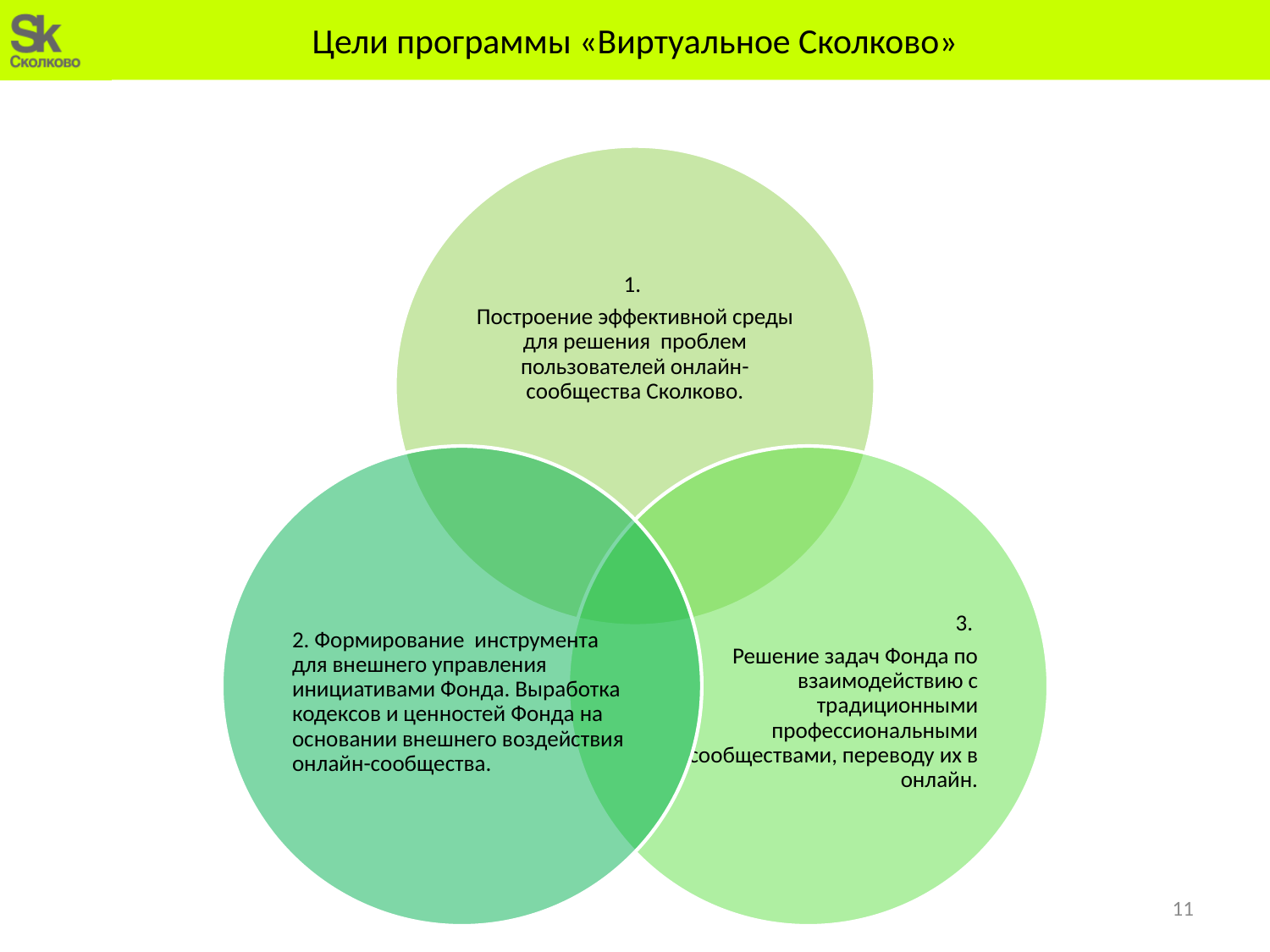

11
Цели программы «Виртуальное Сколково»
1.
Построение эффективной среды для решения  проблем пользователей онлайн-сообщества Сколково.
3.
Решение задач Фонда по взаимодействию с традиционными профессиональными сообществами, переводу их в онлайн.
2. Формирование  инструмента для внешнего управления инициативами Фонда. Выработка кодексов и ценностей Фонда на основании внешнего воздействия онлайн-сообщества.